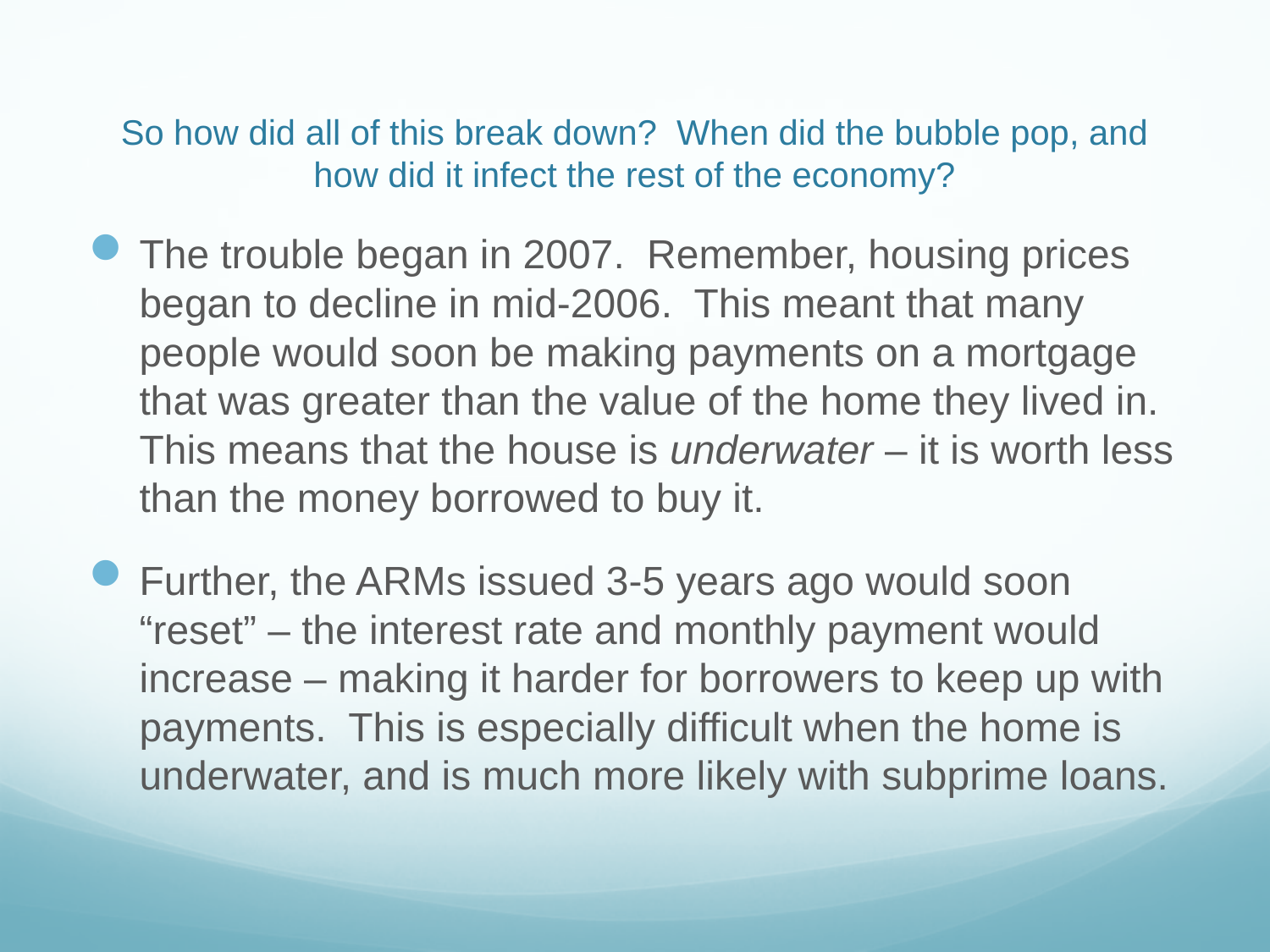

# So how did all of this break down?  When did the bubble pop, and how did it infect the rest of the economy?
The trouble began in 2007.  Remember, housing prices began to decline in mid-2006.  This meant that many people would soon be making payments on a mortgage that was greater than the value of the home they lived in.  This means that the house is underwater – it is worth less than the money borrowed to buy it.
Further, the ARMs issued 3-5 years ago would soon “reset” – the interest rate and monthly payment would increase – making it harder for borrowers to keep up with payments.  This is especially difficult when the home is underwater, and is much more likely with subprime loans.